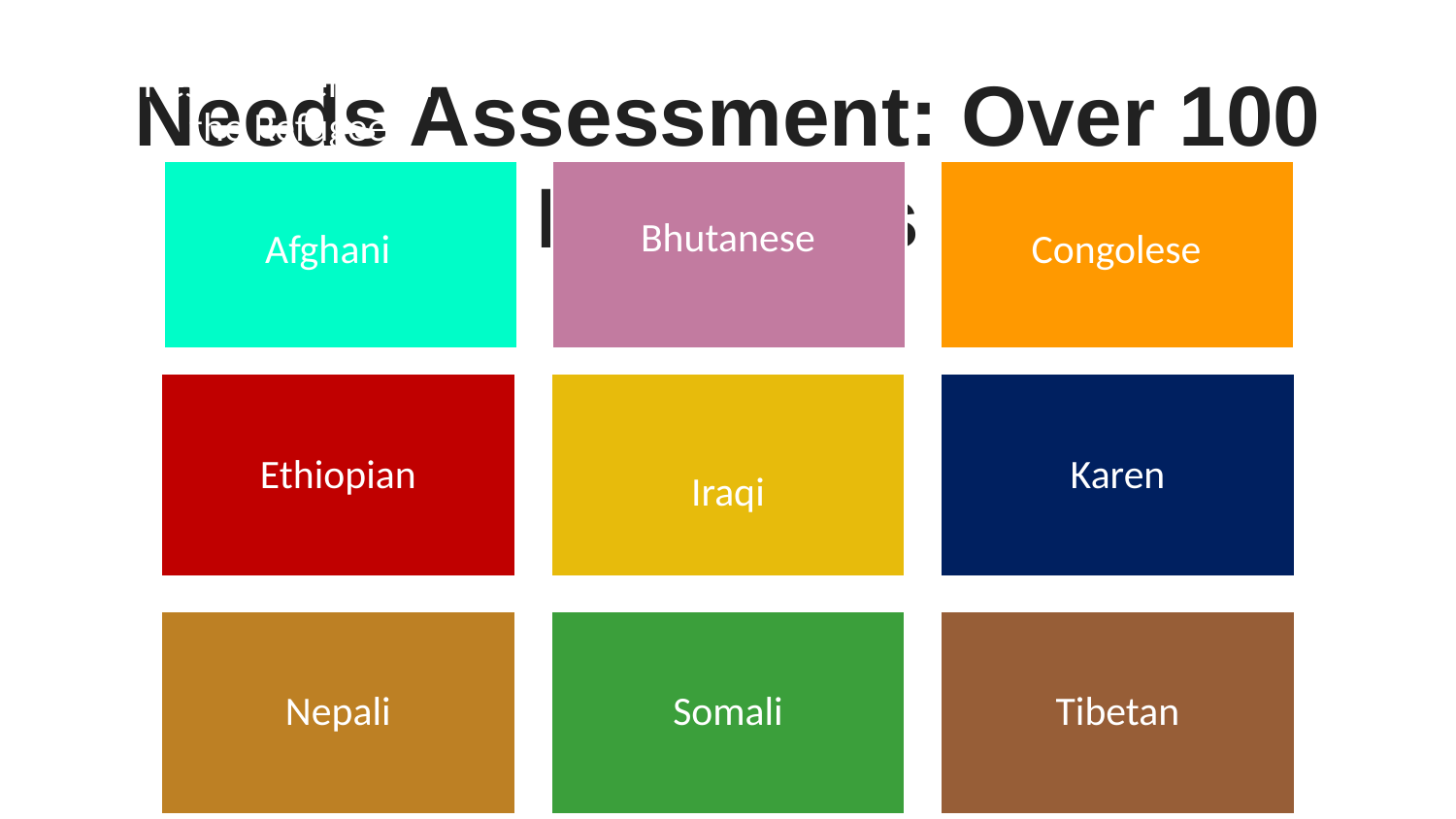

Understanding Resettlement and the Refugee Experience
# Needs Assessment: Over 100 Refugees
Bhutanese

Afghani
Congolese

Ethiopian

Karen
Iraqi

Nepali

Somali

Tibetan